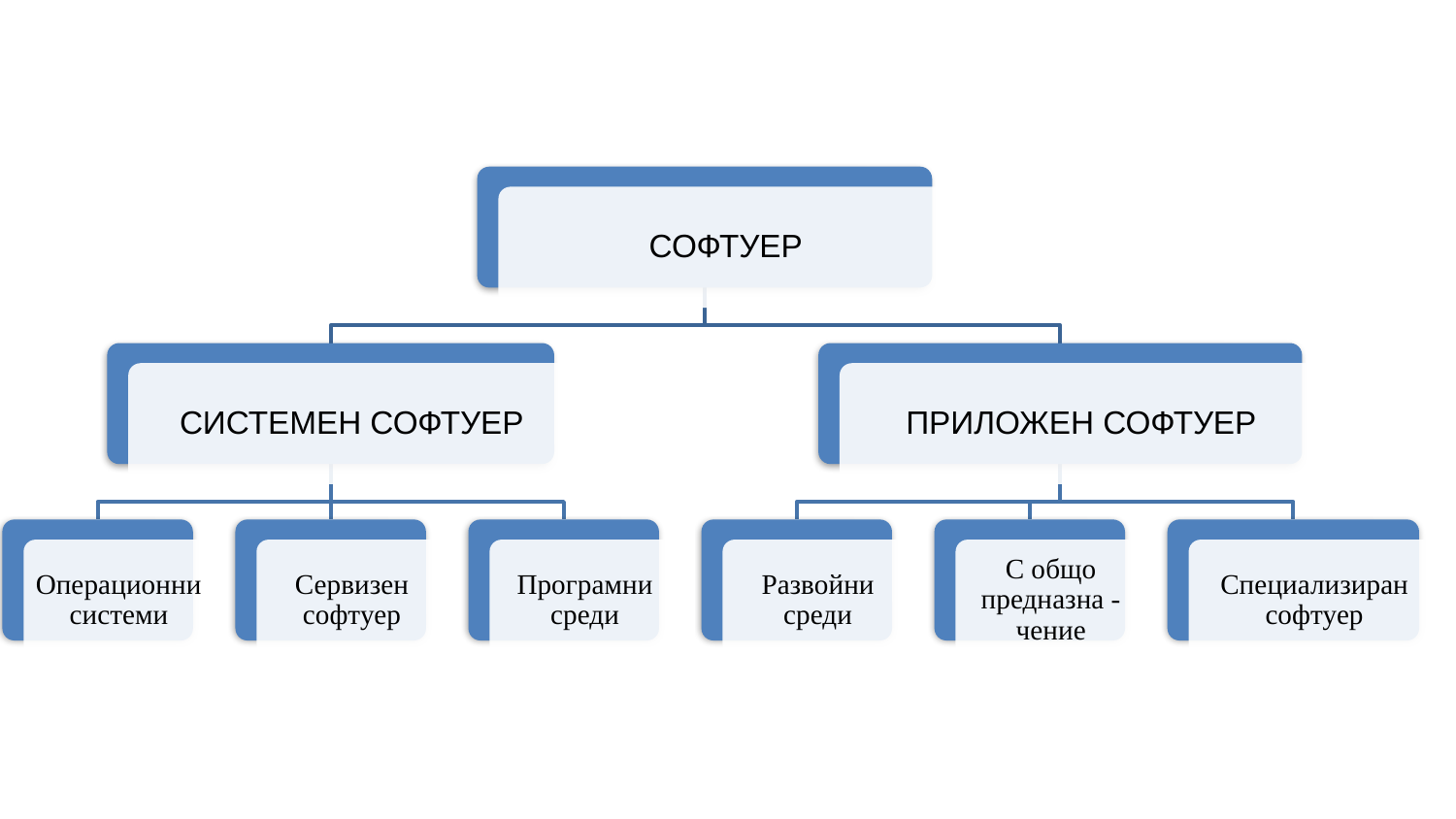

СОФТУЕР

СИСТЕМЕН СОФТУЕР
ПРИЛОЖЕН СОФТУЕР

Операционни системи
Сервизен софтуер
Програмни среди
Развойни среди
С общо предназна -чение
Специализиран софтуер